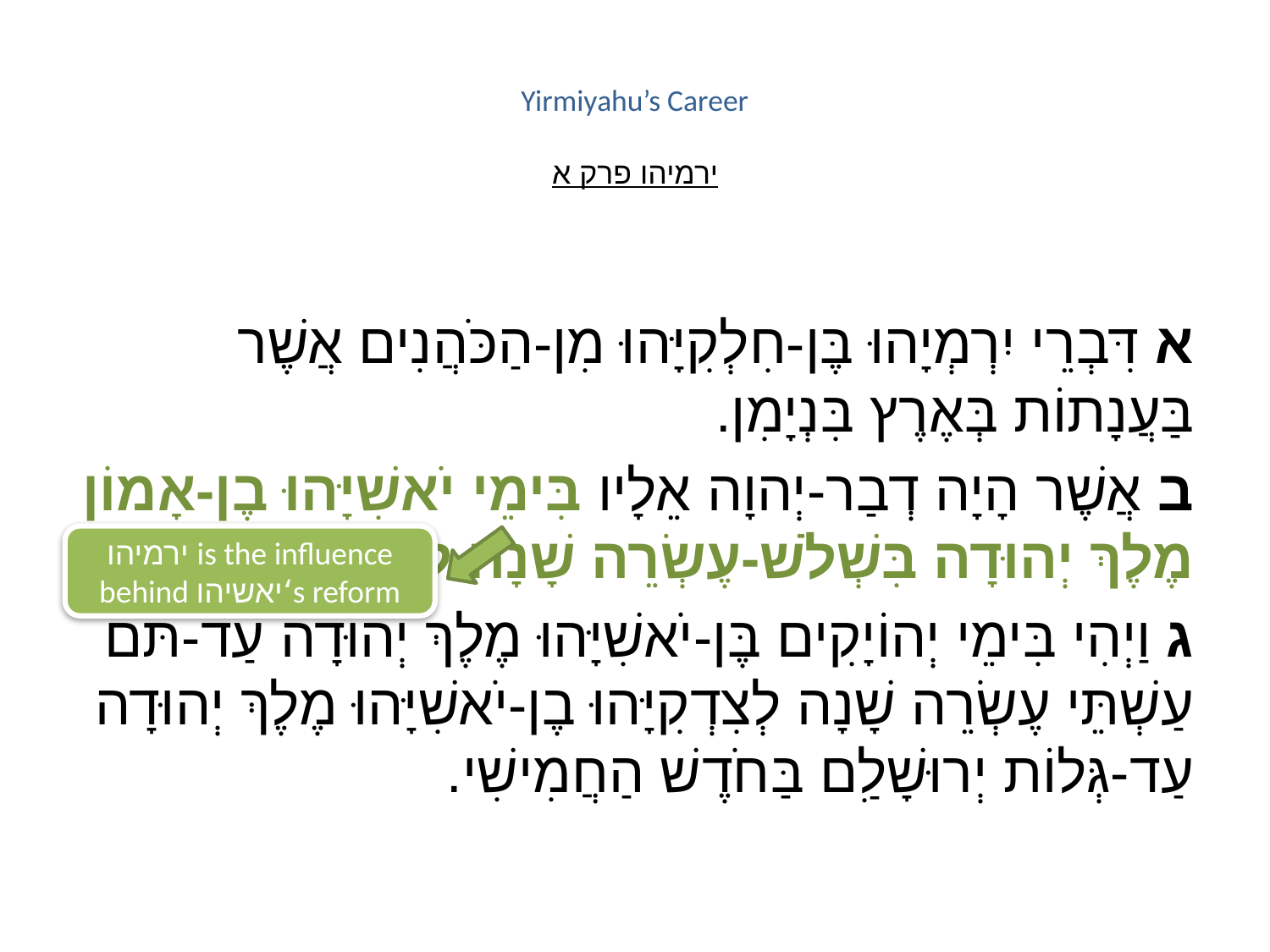

# Yirmiyahu’s Career ירמיהו פרק א

א דִּבְרֵי יִרְמְיָהוּ בֶּן-חִלְקִיָּהוּ מִן-הַכֹּהֲנִים אֲשֶׁר בַּעֲנָתוֹת בְּאֶרֶץ בִּנְיָמִן.
ב אֲשֶׁר הָיָה דְבַר-יְהוָה אֵלָיו בִּימֵי יֹאשִׁיָּהוּ בֶן-אָמוֹן מֶלֶךְ יְהוּדָה בִּשְׁלֹשׁ-עֶשְׂרֵה שָׁנָה לְמָלְכוֹ.
ג וַיְהִי בִּימֵי יְהוֹיָקִים בֶּן-יֹאשִׁיָּהוּ מֶלֶךְ יְהוּדָה עַד-תֹּם עַשְׁתֵּי עֶשְׂרֵה שָׁנָה לְצִדְקִיָּהוּ בֶן-יֹאשִׁיָּהוּ מֶלֶךְ יְהוּדָה עַד-גְּלוֹת יְרוּשָׁלִַם בַּחֹדֶשׁ הַחֲמִישִׁי.

ירמיהו is the influence behind יאשיהו‘s reform